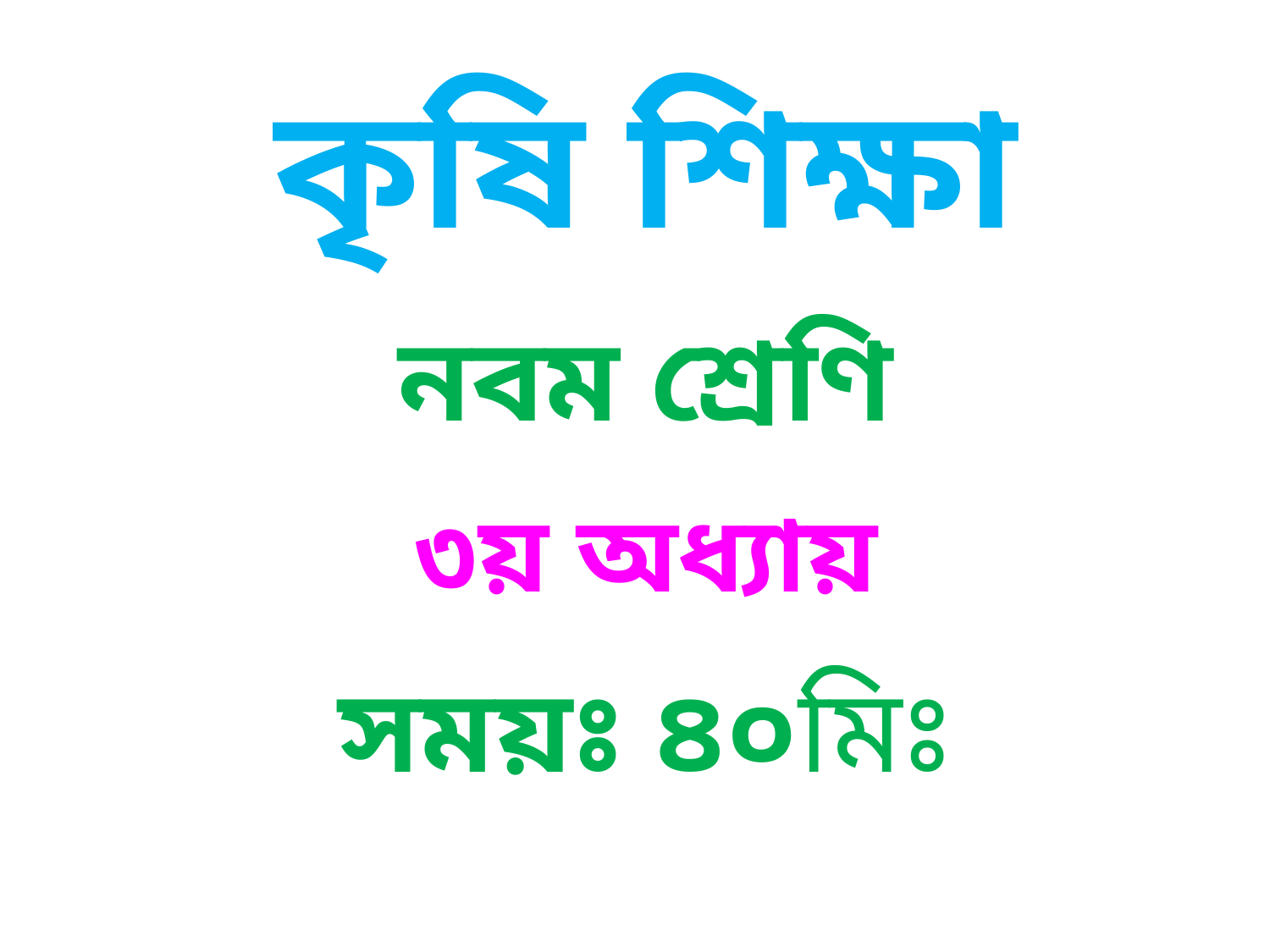

কৃষি শিক্ষা
নবম শ্রেণি
৩য় অধ্যায়
সময়ঃ ৪০মিঃ